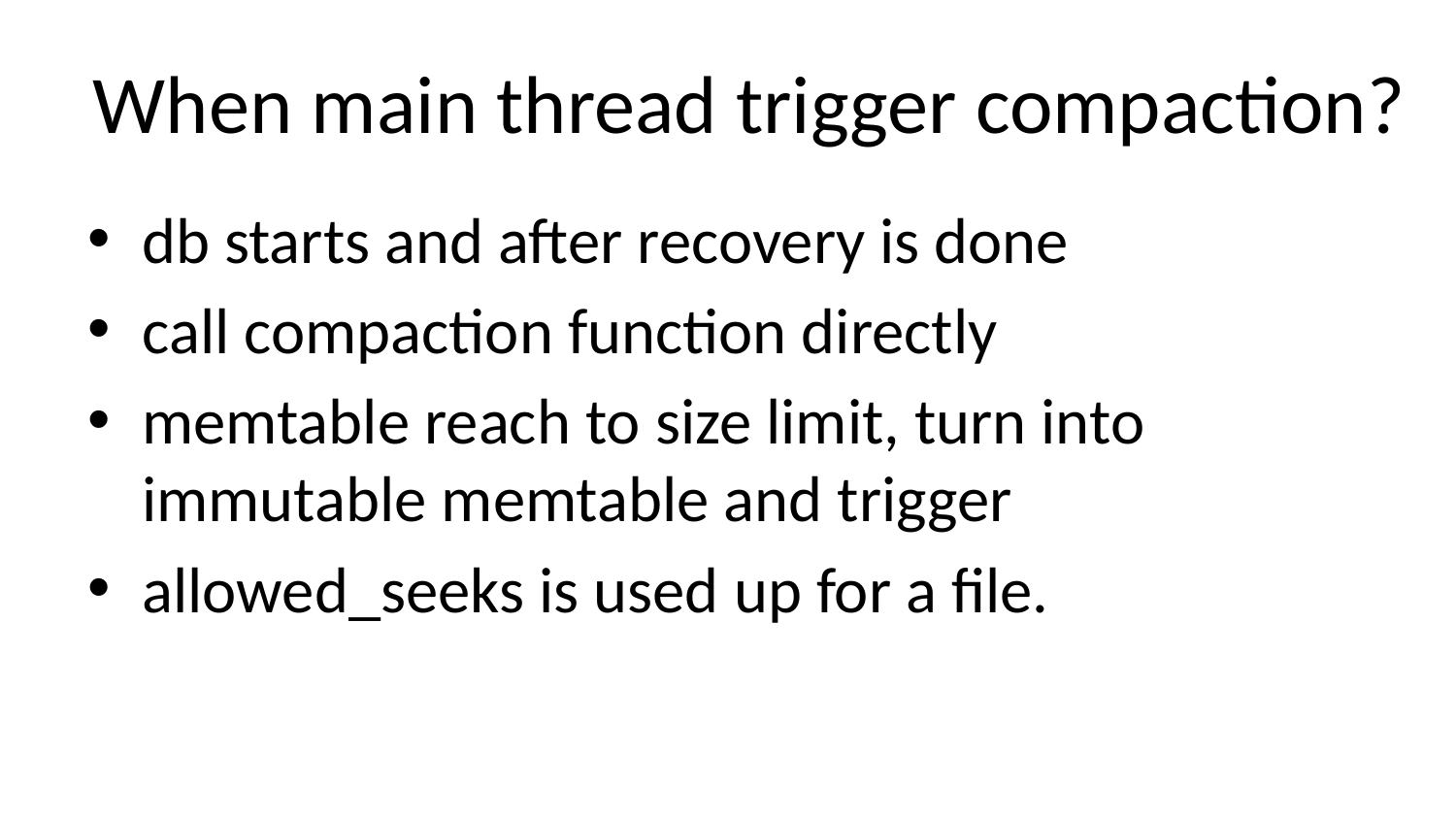

# When main thread trigger compaction?
db starts and after recovery is done
call compaction function directly
memtable reach to size limit, turn into immutable memtable and trigger
allowed_seeks is used up for a file.